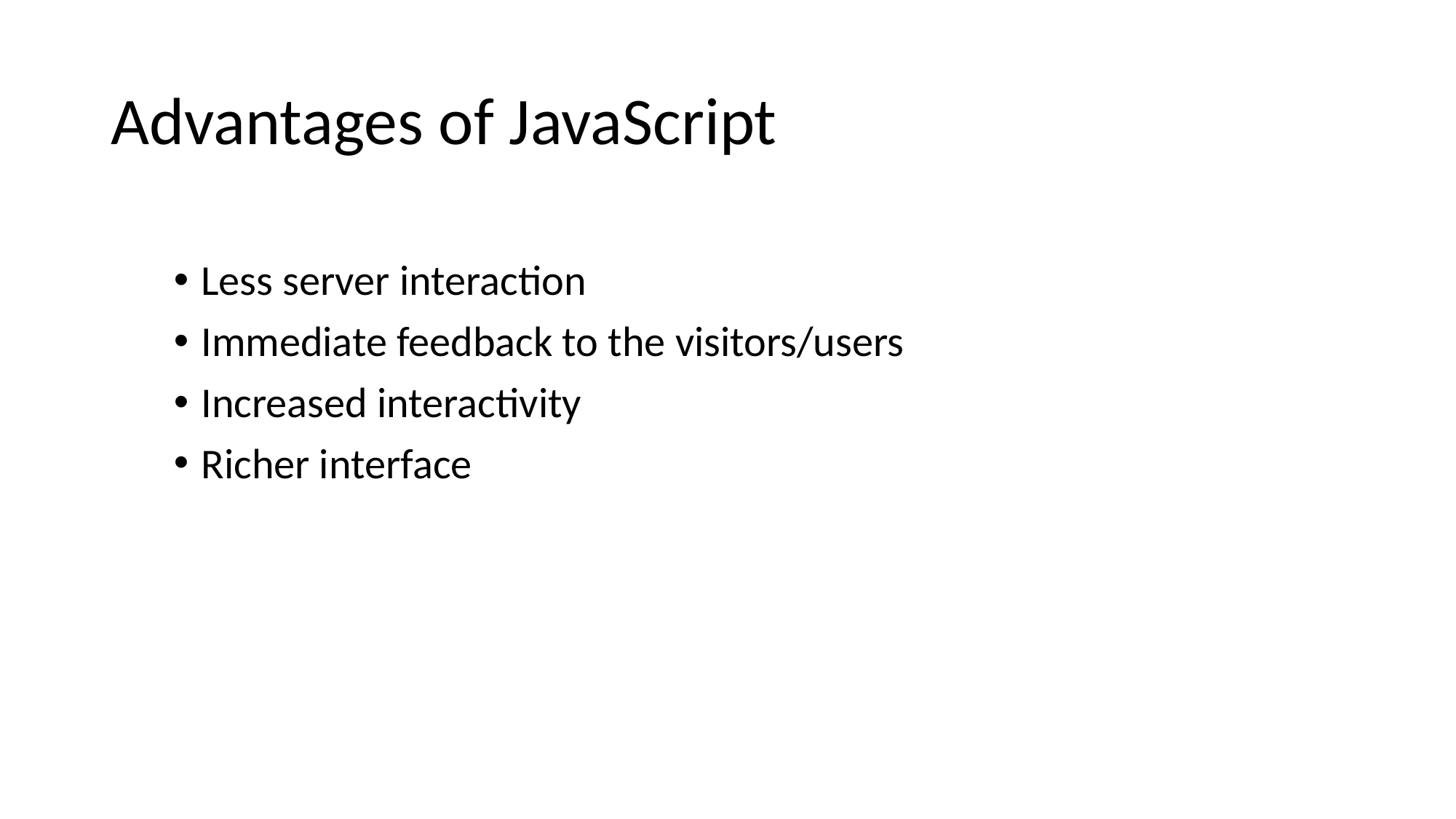

# Advantages of JavaScript
Less server interaction
Immediate feedback to the visitors/users
Increased interactivity
Richer interface